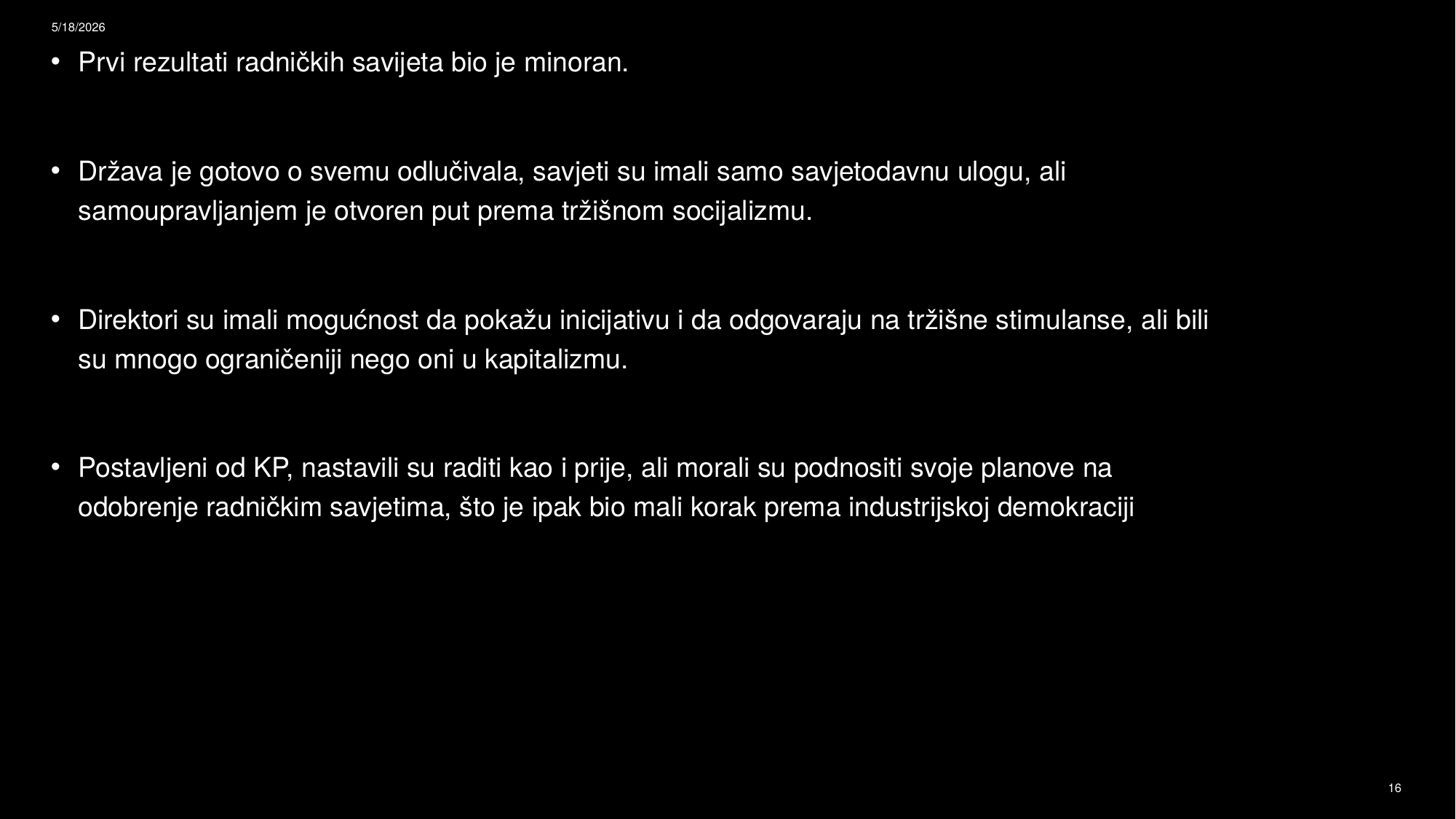

5/18/2026
Prvi rezultati radničkih savijeta bio je minoran.

Država je gotovo o svemu odlučivala, savjeti su imali samo savjetodavnu ulogu, ali samoupravljanjem je otvoren put prema tržišnom socijalizmu.

Direktori su imali mogućnost da pokažu inicijativu i da odgovaraju na tržišne stimulanse, ali bili su mnogo ograničeniji nego oni u kapitalizmu.

Postavljeni od KP, nastavili su raditi kao i prije, ali morali su podnositi svoje planove na odobrenje radničkim savjetima, što je ipak bio mali korak prema industrijskoj demokraciji

16